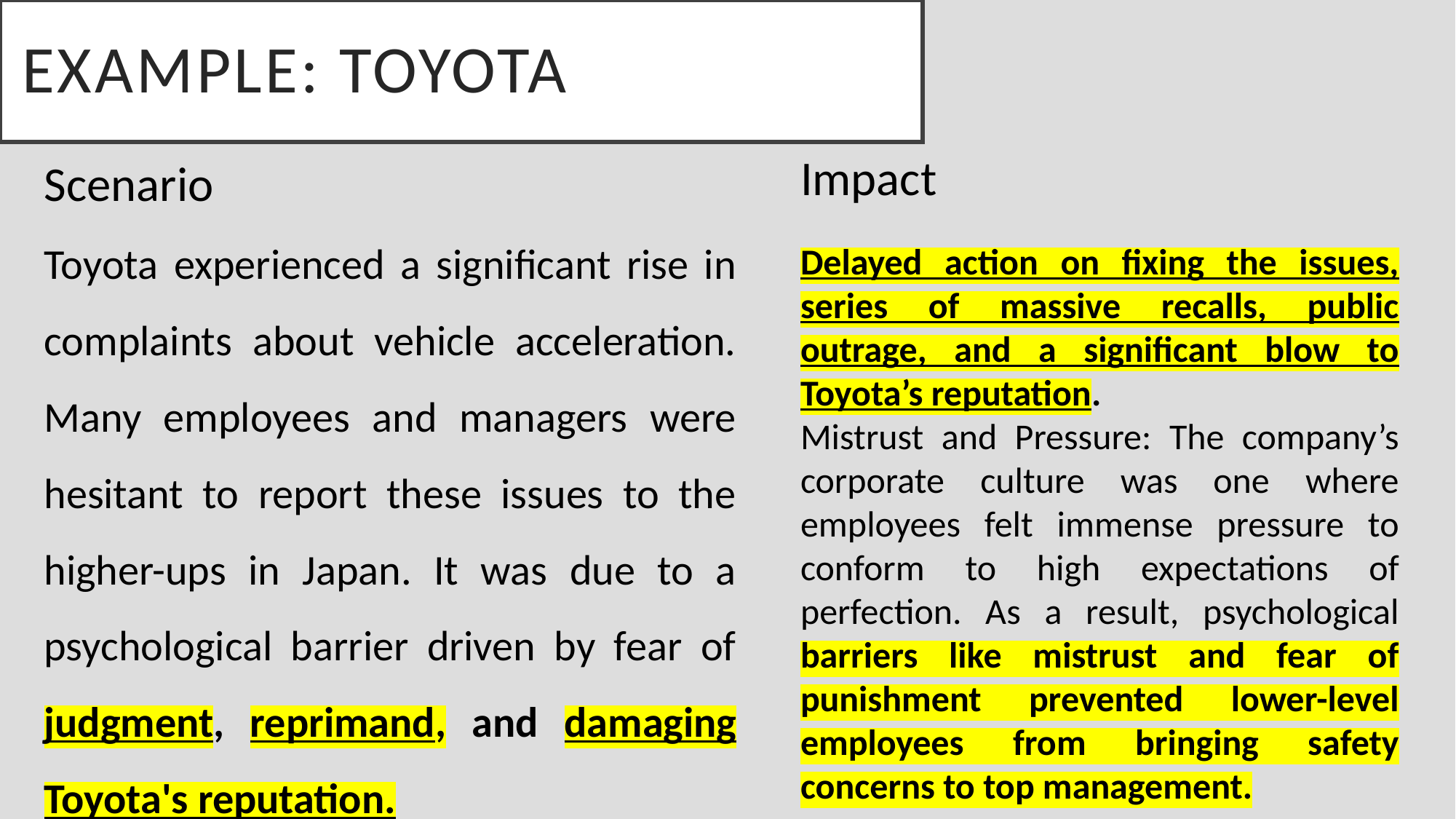

# Example: Toyota
Impact

Delayed action on fixing the issues, series of massive recalls, public outrage, and a significant blow to Toyota’s reputation.
Mistrust and Pressure: The company’s corporate culture was one where employees felt immense pressure to conform to high expectations of perfection. As a result, psychological barriers like mistrust and fear of punishment prevented lower-level employees from bringing safety concerns to top management.
Scenario
Toyota experienced a significant rise in complaints about vehicle acceleration. Many employees and managers were hesitant to report these issues to the higher-ups in Japan. It was due to a psychological barrier driven by fear of judgment, reprimand, and damaging Toyota's reputation.